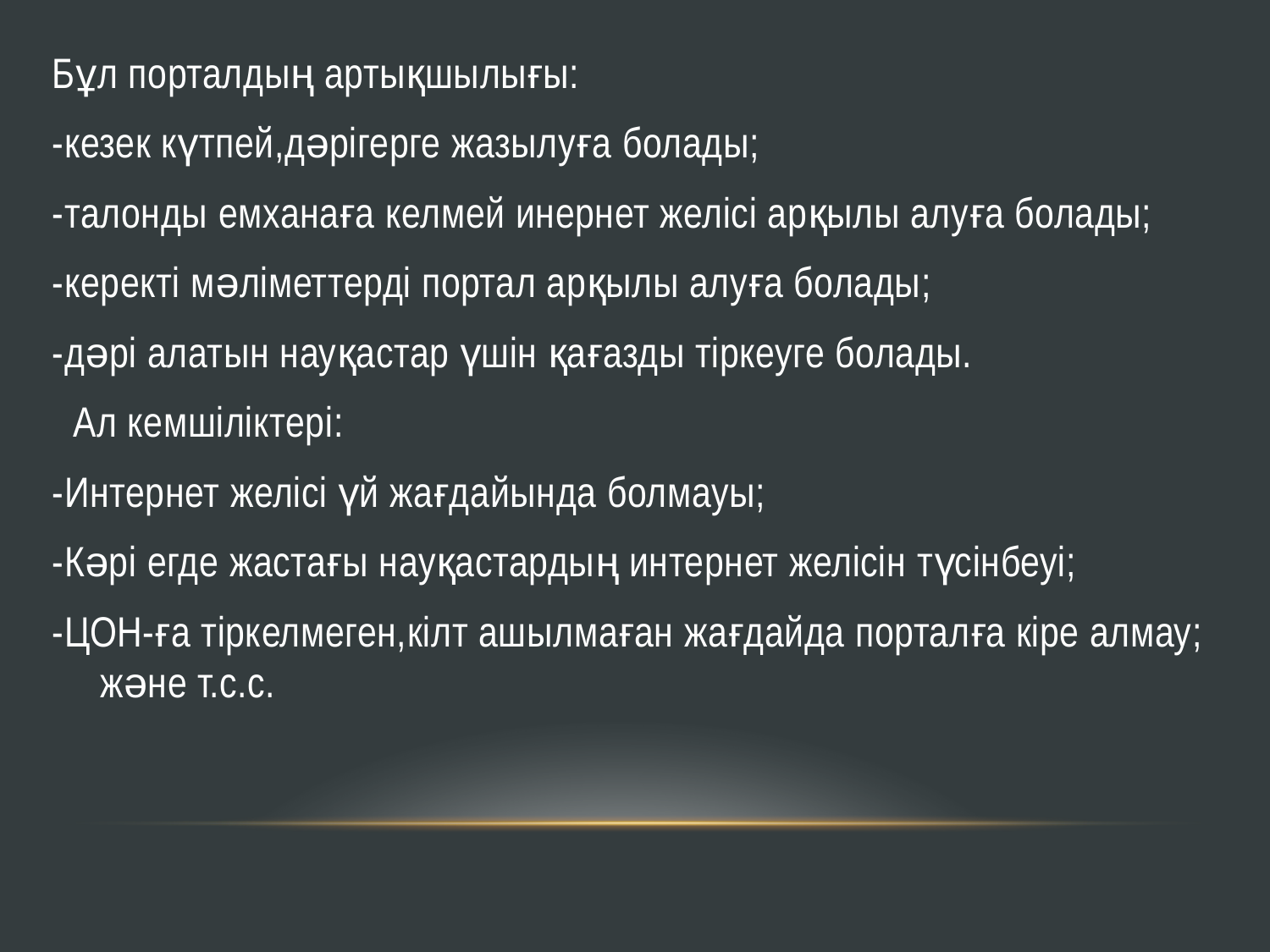

Бұл порталдың артықшылығы:
-кезек күтпей,дәрігерге жазылуға болады;
-талонды емханаға келмей инернет желісі арқылы алуға болады;
-керекті мәліметтерді портал арқылы алуға болады;
-дәрі алатын науқастар үшін қағазды тіркеуге болады.
  Ал кемшіліктері:
-Интернет желісі үй жағдайында болмауы;
-Кәрі егде жастағы науқастардың интернет желісін түсінбеуі;
-ЦОН-ға тіркелмеген,кілт ашылмаған жағдайда порталға кіре алмау; және т.с.с.